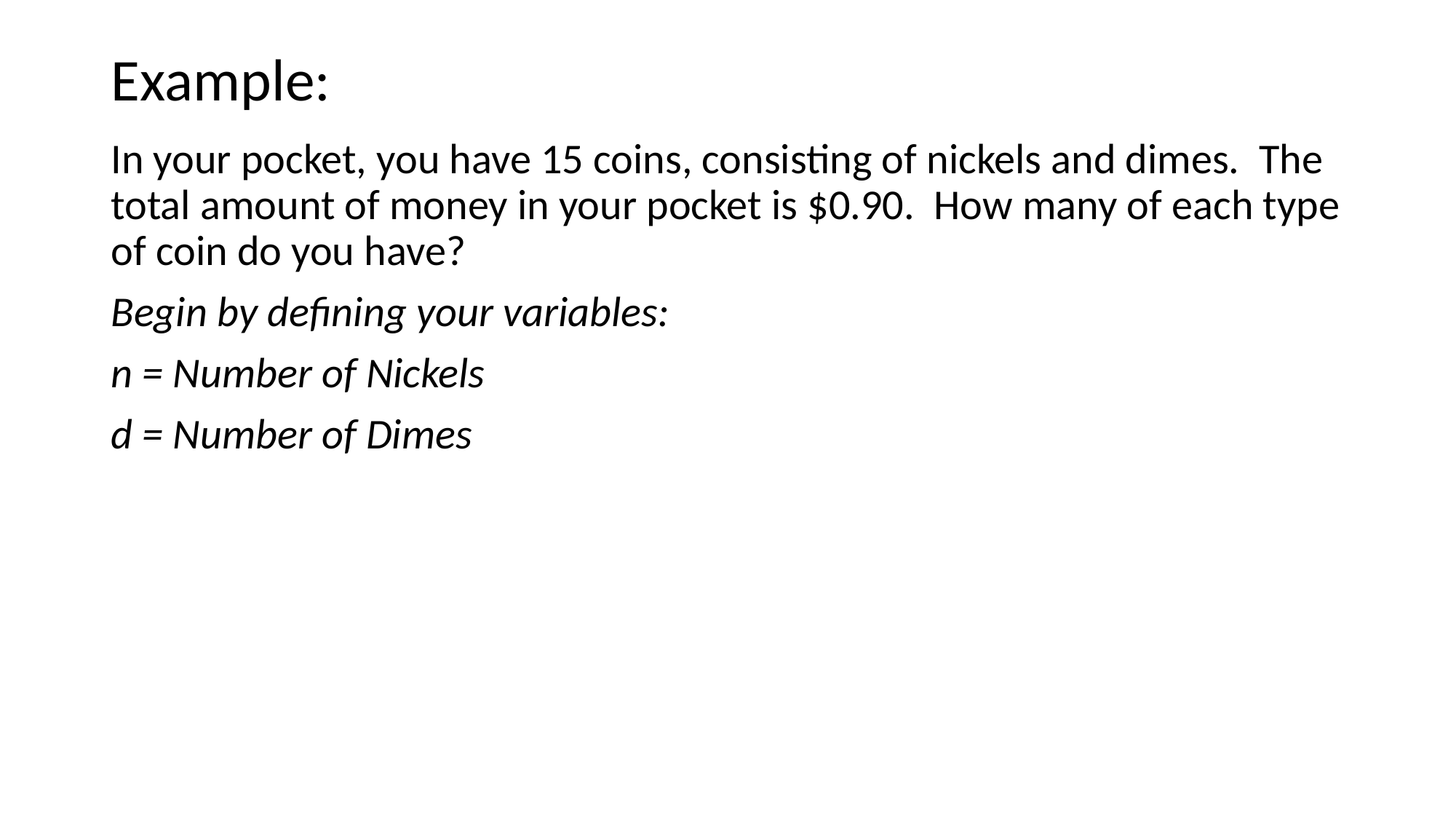

# Example:
In your pocket, you have 15 coins, consisting of nickels and dimes.  The total amount of money in your pocket is $0.90.  How many of each type of coin do you have?
Begin by defining your variables:
n = Number of Nickels
d = Number of Dimes